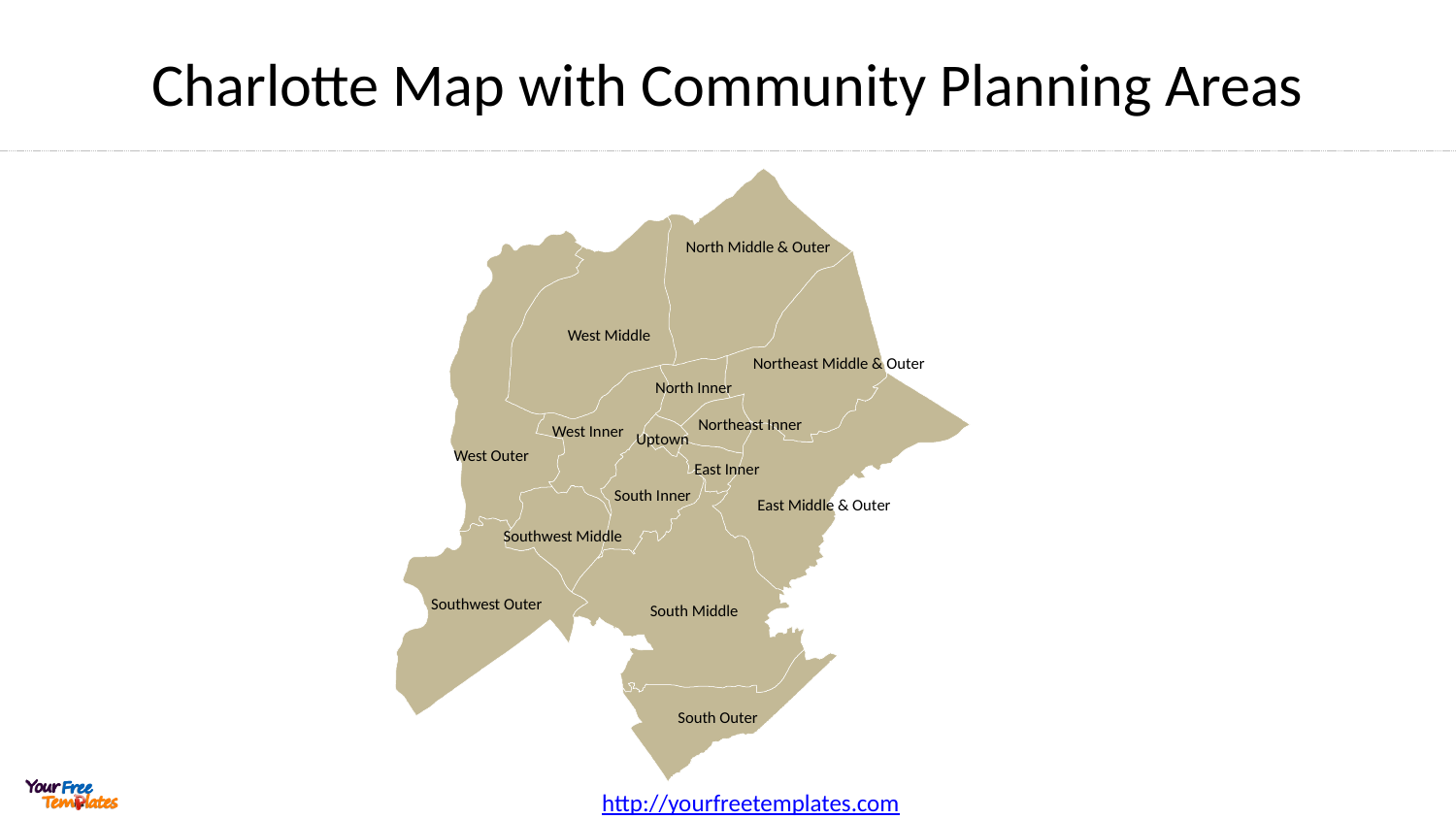

# Charlotte Map with Community Planning Areas

North Middle & Outer
West Middle
Northeast Middle & Outer
North Inner
Northeast Inner
West Inner
Uptown
West Outer
East Inner
South Inner
East Middle & Outer
Southwest Middle
Southwest Outer
South Middle
South Outer